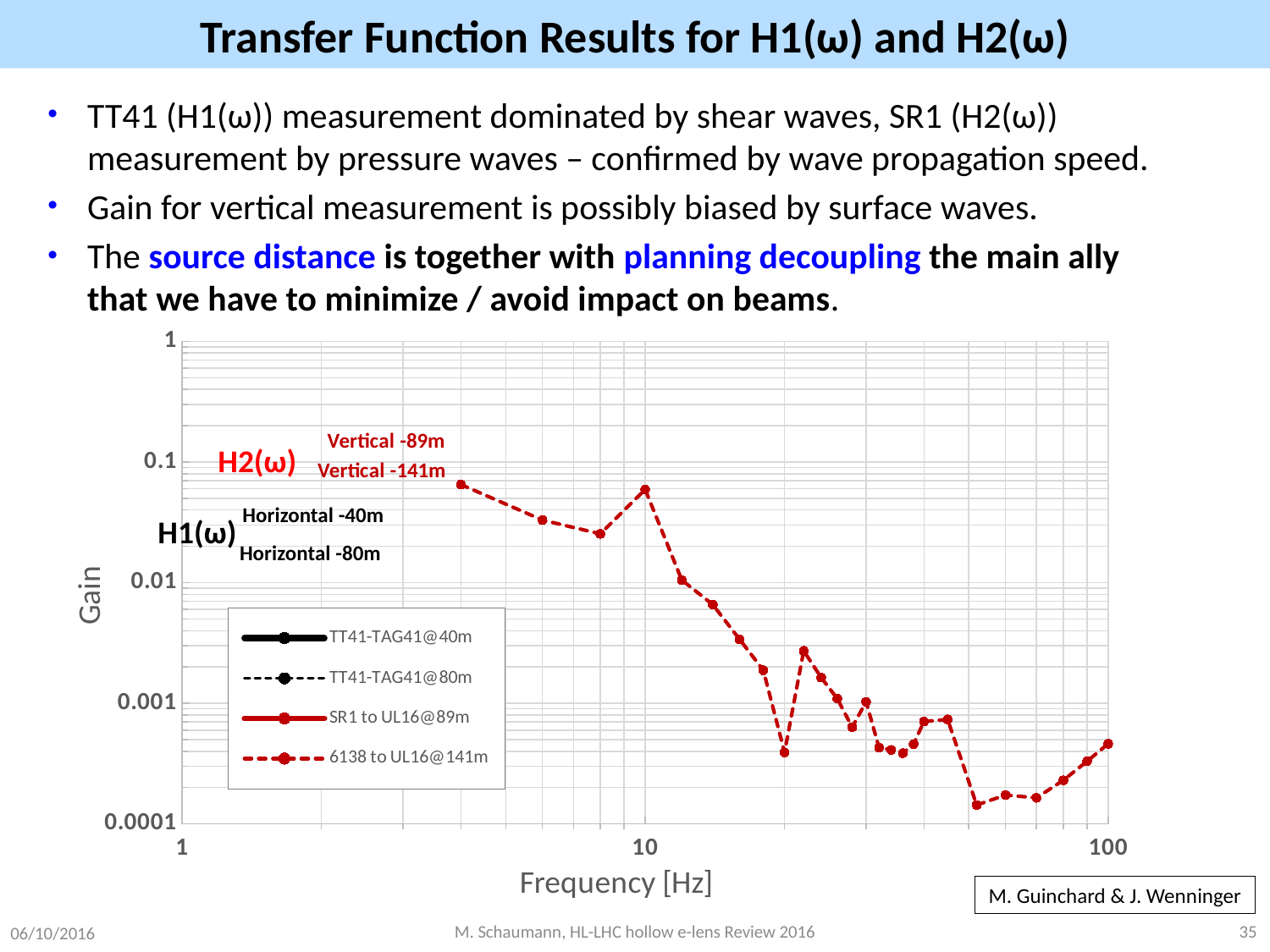

# Transfer Function Results for H1(ω) and H2(ω)
TT41 (H1(ω)) measurement dominated by shear waves, SR1 (H2(ω)) measurement by pressure waves – confirmed by wave propagation speed.
Gain for vertical measurement is possibly biased by surface waves.
The source distance is together with planning decoupling the main ally that we have to minimize / avoid impact on beams.

### Chart

| Category |  |  | SR1 to UL16@89m | 6138 to UL16@141m |
|---|---|---|---|---|
H2(ω)
Horizontal -40m
H1(ω)
Horizontal -80m
M. Guinchard & J. Wenninger
06/10/2016
M. Schaumann, HL-LHC hollow e-lens Review 2016
35